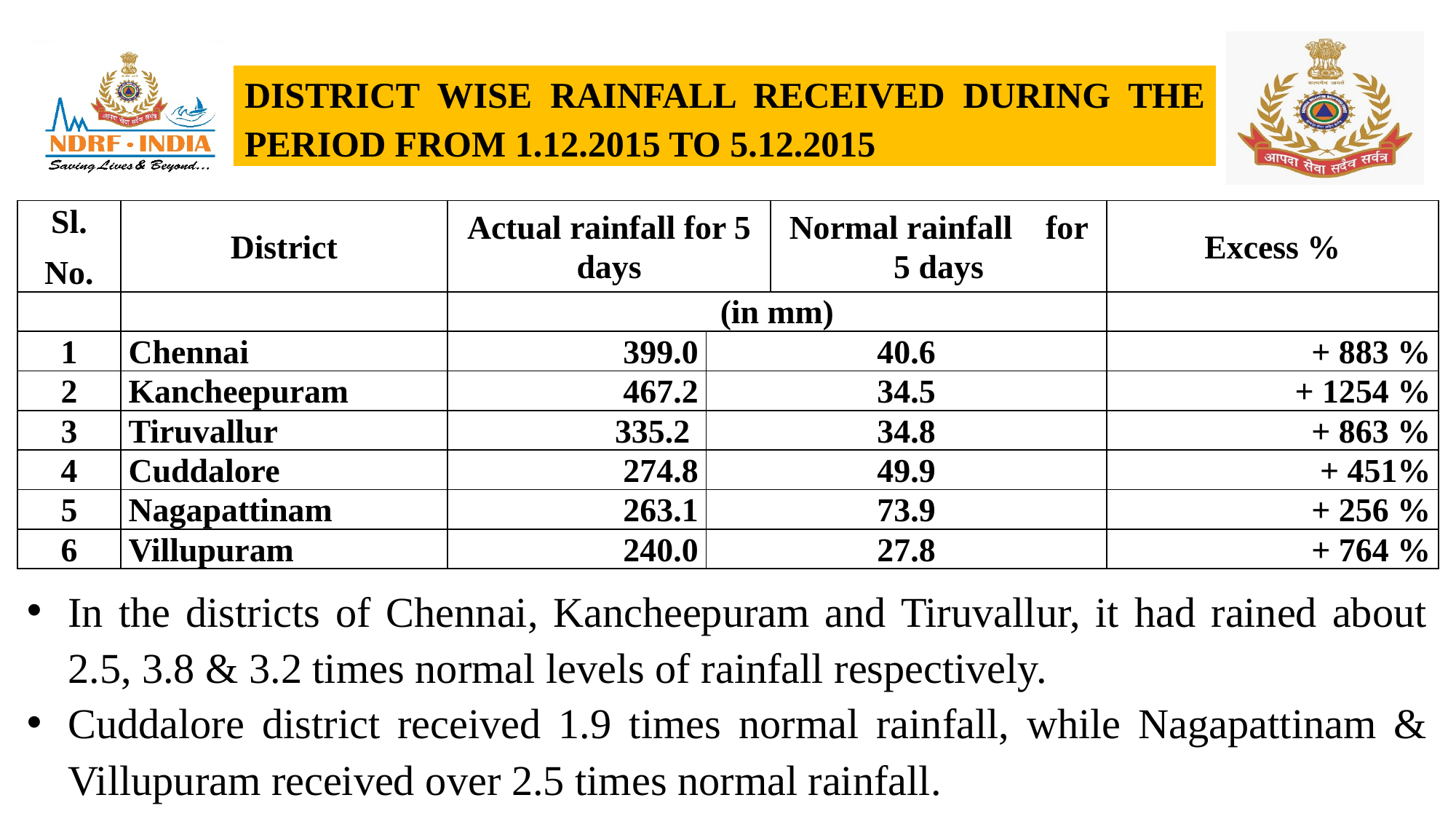

DISTRICT WISE RAINFALL RECEIVED DURING THE PERIOD FROM 1.12.2015 TO 5.12.2015
| Sl. No. | District | Actual rainfall for 5 days |  | Normal rainfall for 5 days | Excess % |
| --- | --- | --- | --- | --- | --- |
|  |  | (in mm) |  |  |  |
| 1 | Chennai | 399.0 | 40.6 |  | + 883 % |
| 2 | Kancheepuram | 467.2 | 34.5 |  | + 1254 % |
| 3 | Tiruvallur | 335.2 | 34.8 |  | + 863 % |
| 4 | Cuddalore | 274.8 | 49.9 |  | + 451% |
| 5 | Nagapattinam | 263.1 | 73.9 |  | + 256 % |
| 6 | Villupuram | 240.0 | 27.8 |  | + 764 % |
In the districts of Chennai, Kancheepuram and Tiruvallur, it had rained about 2.5, 3.8 & 3.2 times normal levels of rainfall respectively.
Cuddalore district received 1.9 times normal rainfall, while Nagapattinam & Villupuram received over 2.5 times normal rainfall.